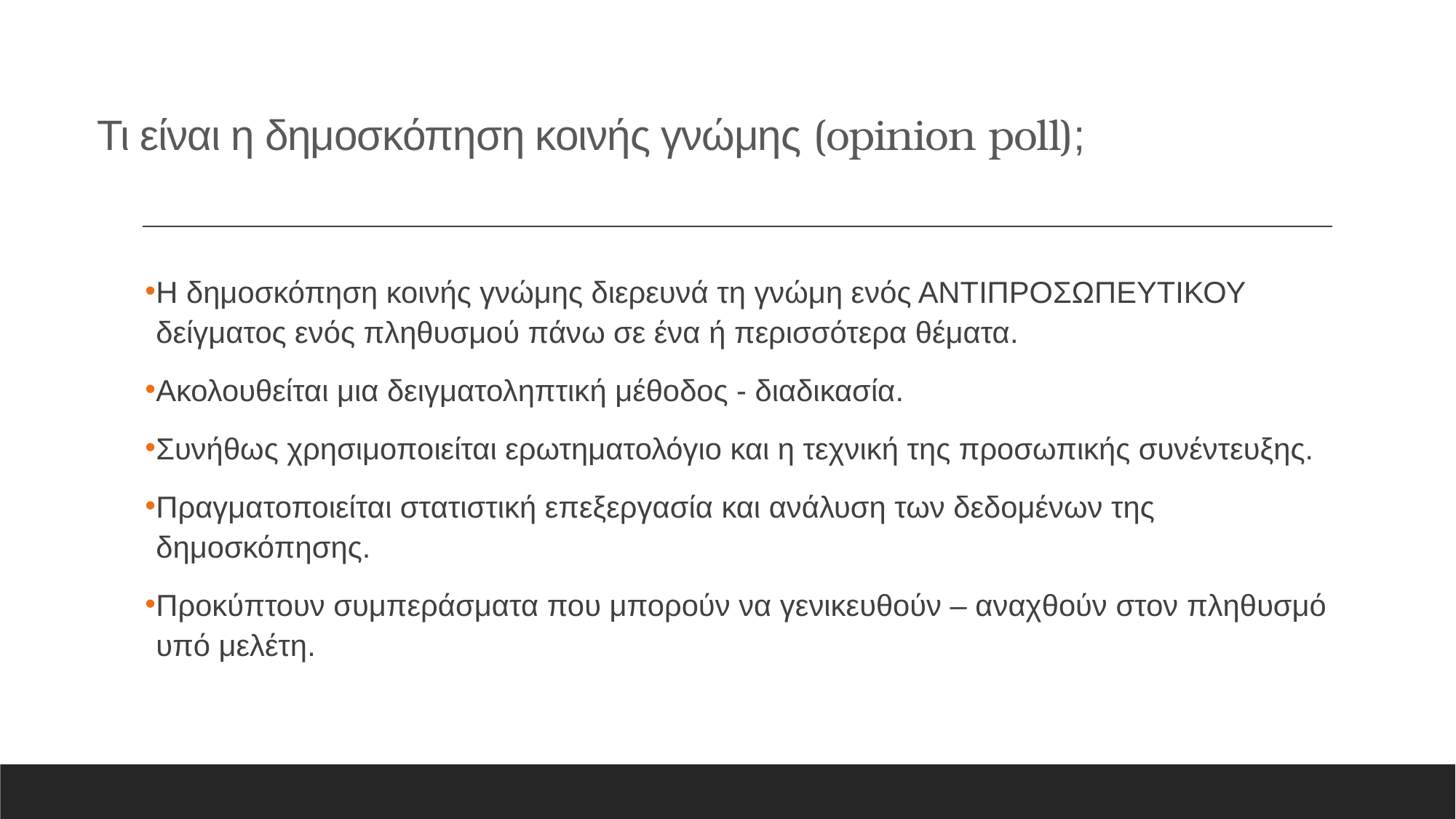

# Τι είναι η δημοσκόπηση κοινής γνώμης (opinion poll);
Η δημοσκόπηση κοινής γνώμης διερευνά τη γνώμη ενός ΑΝΤΙΠΡΟΣΩΠΕΥΤΙΚΟΥ δείγματος ενός πληθυσμού πάνω σε ένα ή περισσότερα θέματα.
Ακολουθείται μια δειγματοληπτική μέθοδος - διαδικασία.
Συνήθως χρησιμοποιείται ερωτηματολόγιο και η τεχνική της προσωπικής συνέντευξης.
Πραγματοποιείται στατιστική επεξεργασία και ανάλυση των δεδομένων της δημοσκόπησης.
Προκύπτουν συμπεράσματα που μπορούν να γενικευθούν – αναχθούν στον πληθυσμό υπό μελέτη.